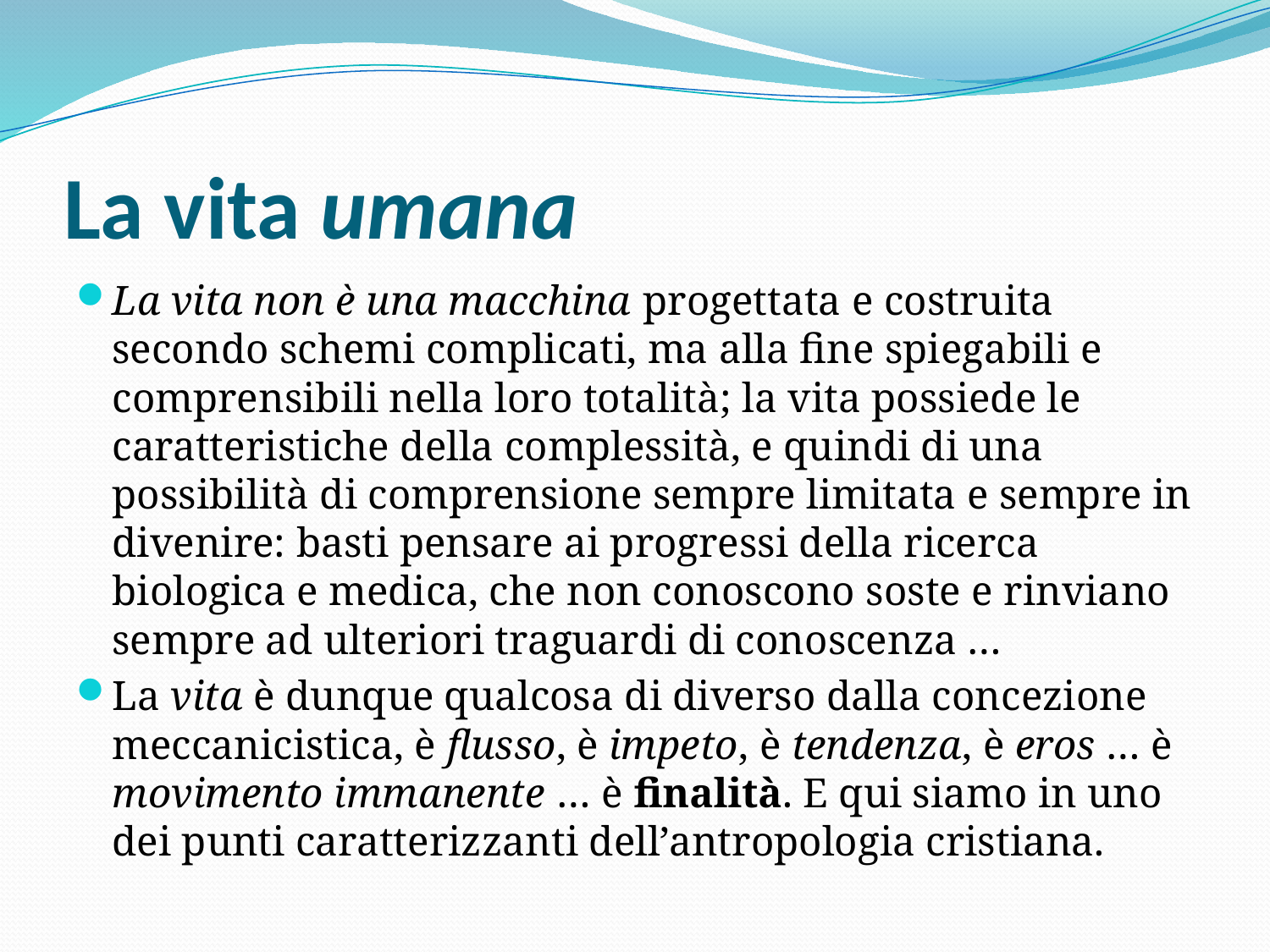

# La vita umana
La vita non è una macchina progettata e costruita secondo schemi complicati, ma alla fine spiegabili e comprensibili nella loro totalità; la vita possiede le caratteristiche della complessità, e quindi di una possibilità di comprensione sempre limitata e sempre in divenire: basti pensare ai progressi della ricerca biologica e medica, che non conoscono soste e rinviano sempre ad ulteriori traguardi di conoscenza …
La vita è dunque qualcosa di diverso dalla concezione meccanicistica, è flusso, è impeto, è tendenza, è eros … è  movimento immanente … è finalità. E qui siamo in uno dei punti caratterizzanti dell’antropologia cristiana.